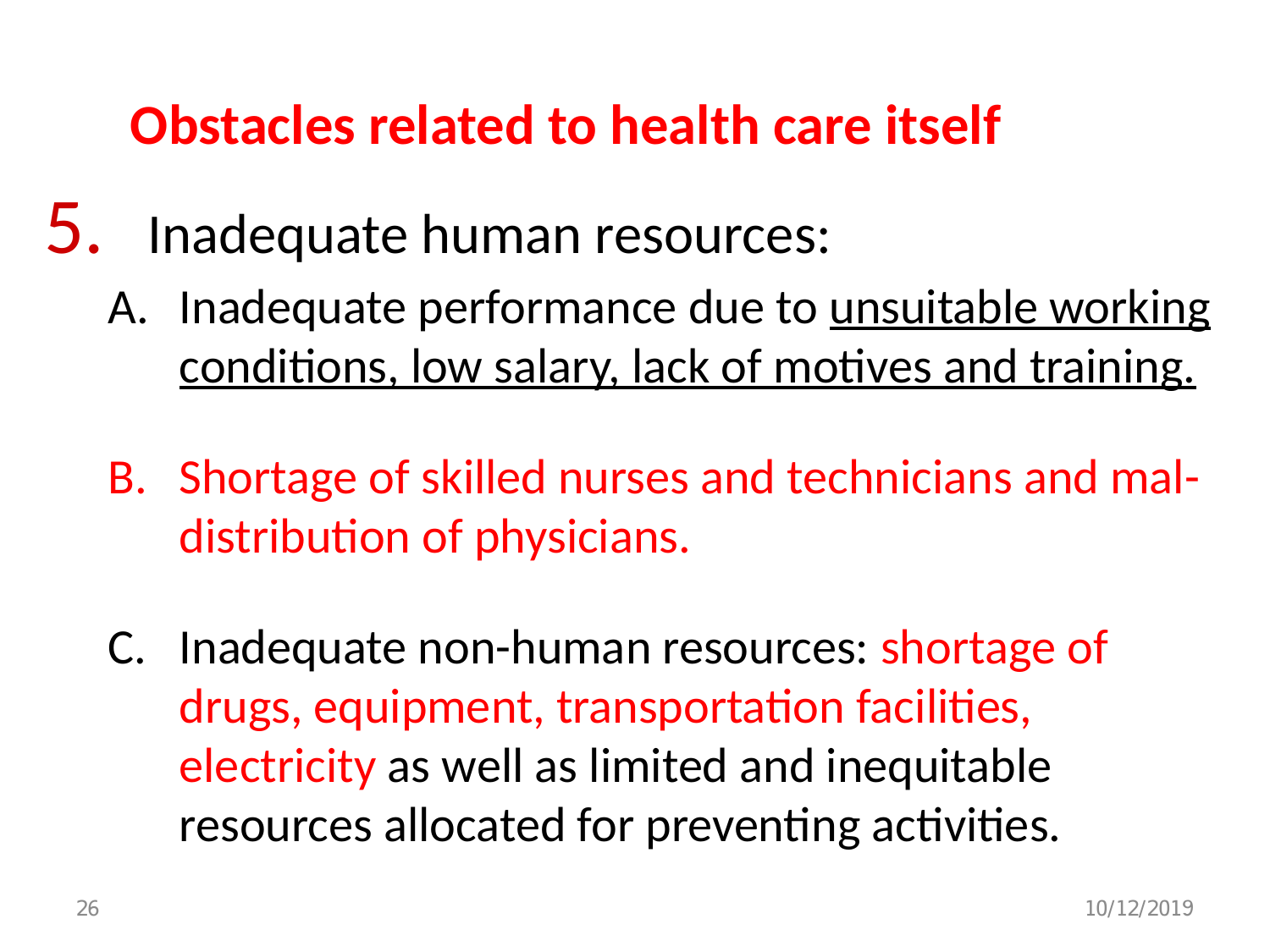

# Obstacles related to health care itself
Inadequate human resources:
Inadequate performance due to unsuitable working conditions, low salary, lack of motives and training.

Shortage of skilled nurses and technicians and mal-distribution of physicians.

Inadequate non-human resources: shortage of drugs, equipment, transportation facilities, electricity as well as limited and inequitable resources allocated for preventing activities.
26
10/12/2019